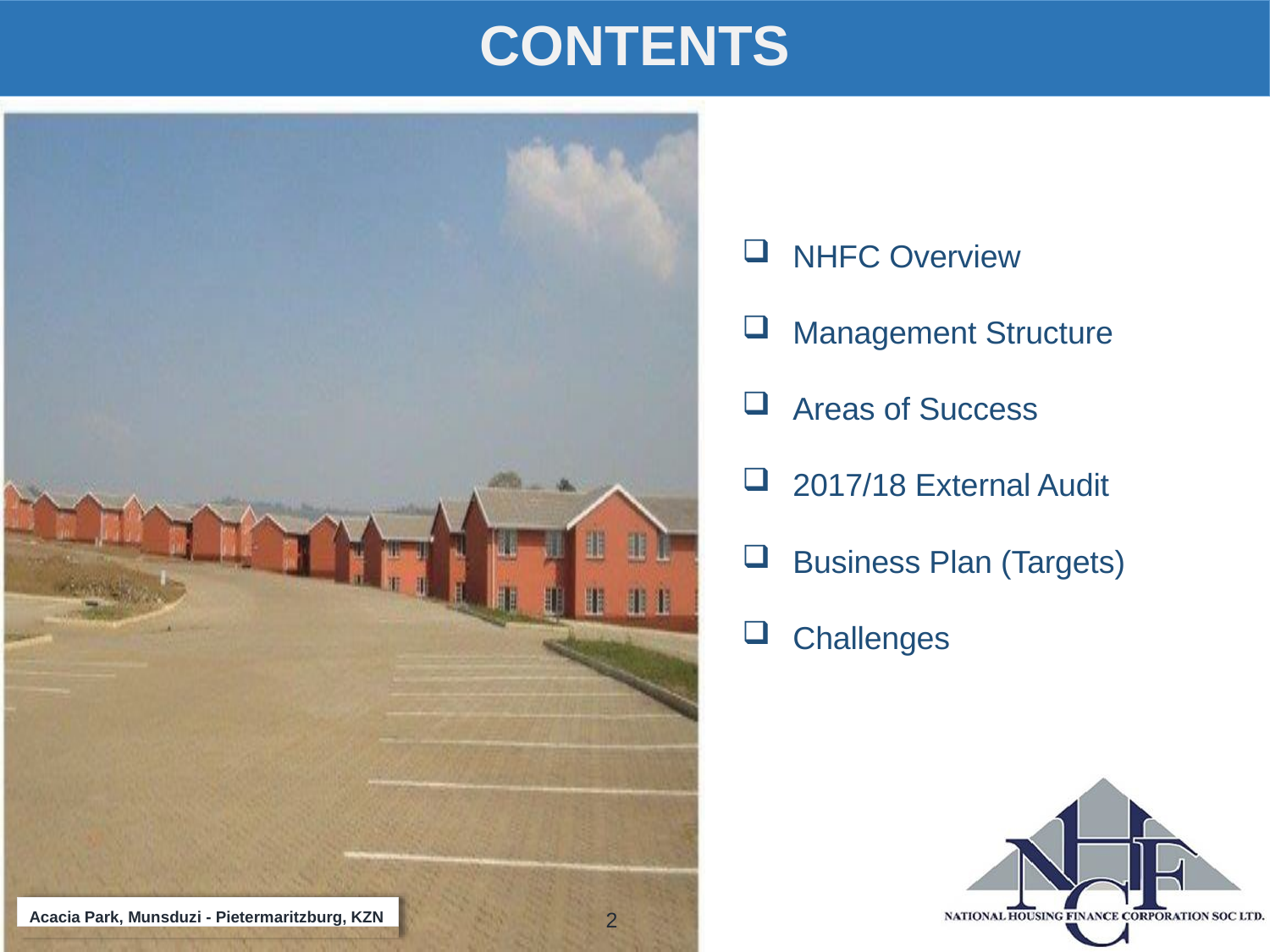

# CONTENTS

NHFC Overview

Management Structure

Areas of Success

2017/18 External Audit

Business Plan (Targets)

Challenges

Acacia Park, Munsduzi - Pietermaritzburg, KZN
2